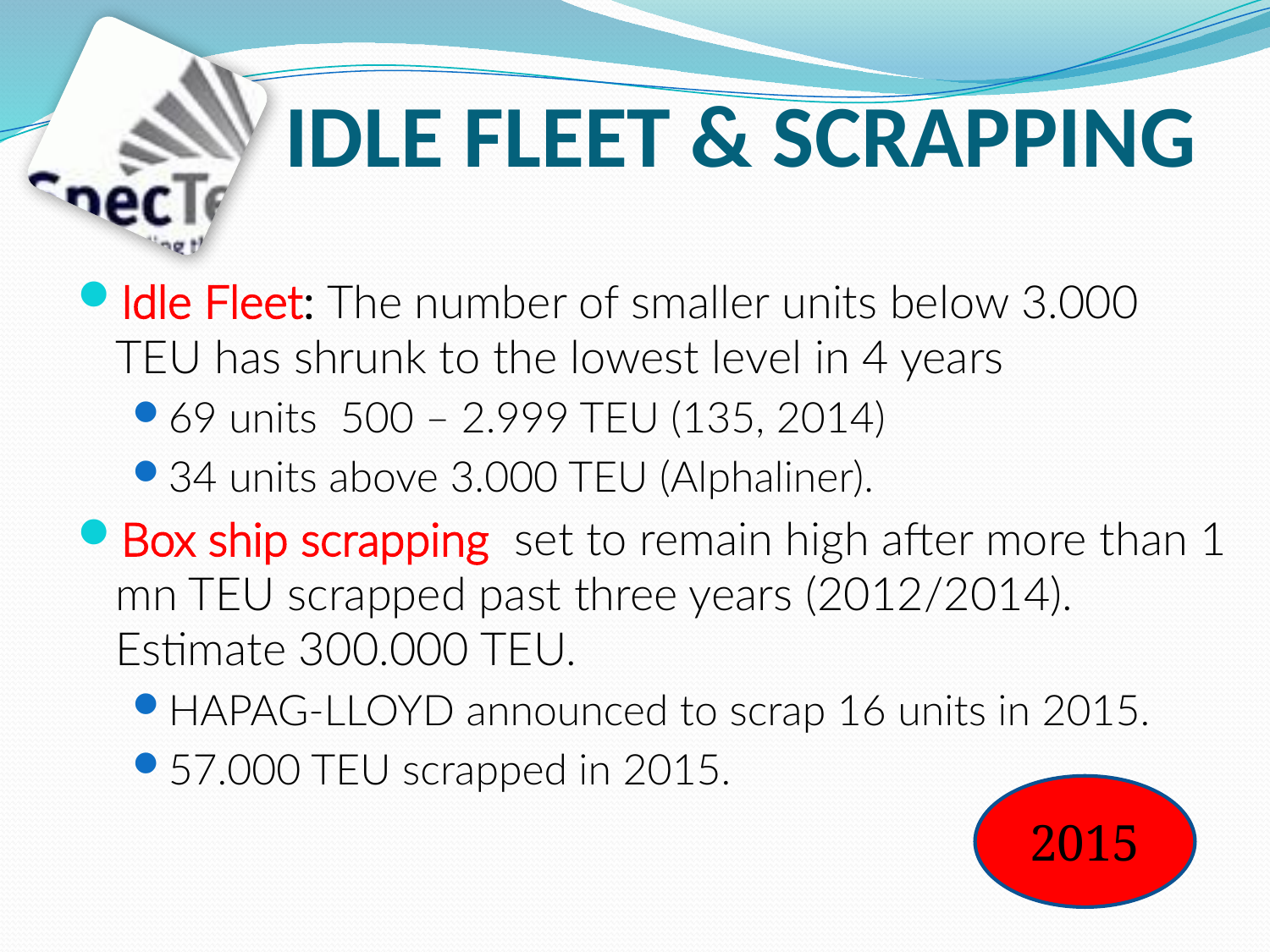

# IDLE FLEET & SCRAPPING
Idle Fleet: The number of smaller units below 3.000 TEU has shrunk to the lowest level in 4 years
69 units  500 – 2.999 TEU (135, 2014)
34 units above 3.000 TEU (Alphaliner).
Box ship scrapping  set to remain high after more than 1 mn TEU scrapped past three years (2012/2014). Estimate 300.000 TEU.
HAPAG-LLOYD announced to scrap 16 units in 2015.
57.000 TEU scrapped in 2015.
2015